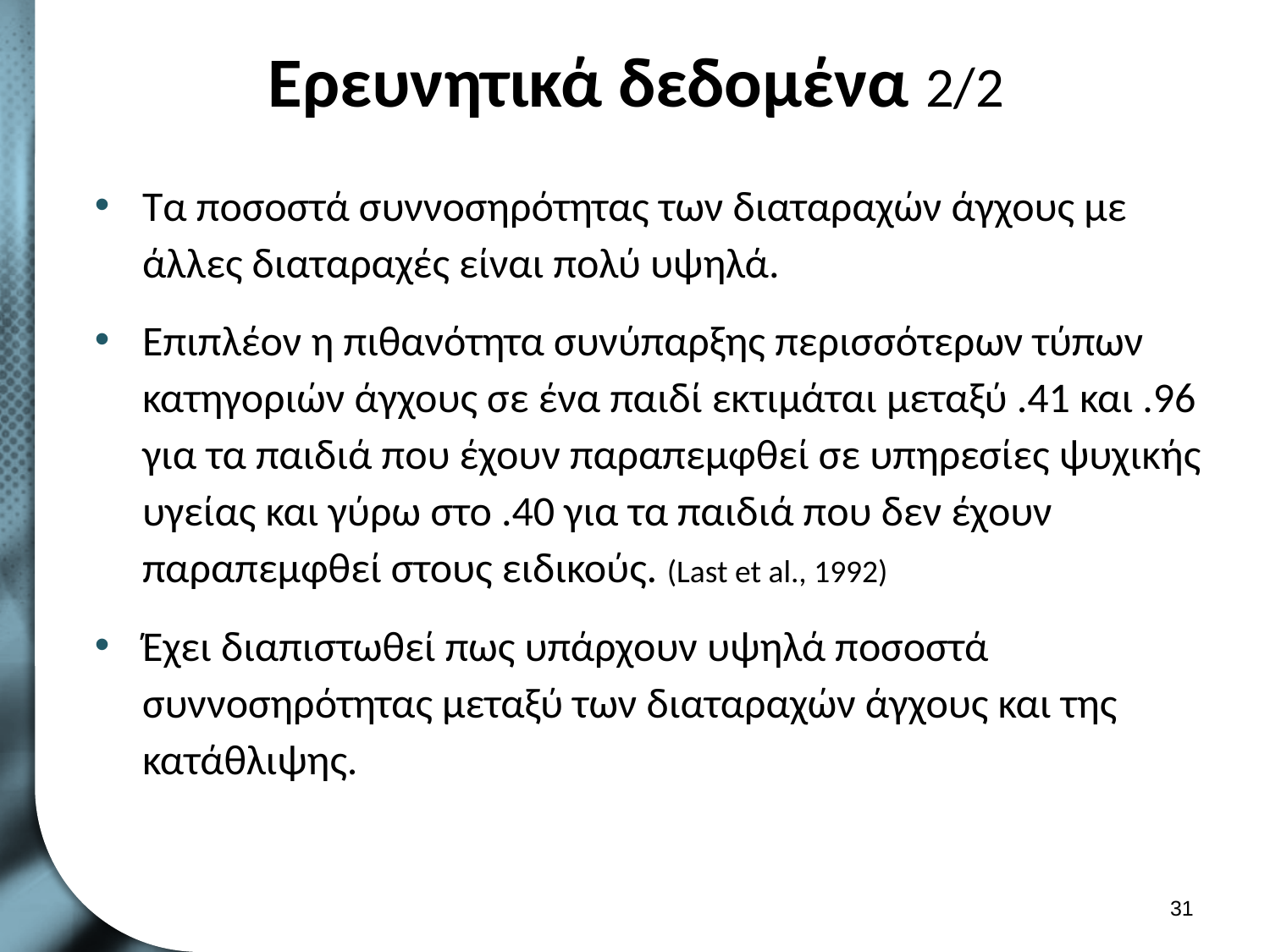

# Ερευνητικά δεδομένα 2/2
Τα ποσοστά συννοσηρότητας των διαταραχών άγχους με άλλες διαταραχές είναι πολύ υψηλά.
Επιπλέον η πιθανότητα συνύπαρξης περισσότερων τύπων κατηγοριών άγχους σε ένα παιδί εκτιμάται μεταξύ .41 και .96 για τα παιδιά που έχουν παραπεμφθεί σε υπηρεσίες ψυχικής υγείας και γύρω στο .40 για τα παιδιά που δεν έχουν παραπεμφθεί στους ειδικούς. (Last et al., 1992)
Έχει διαπιστωθεί πως υπάρχουν υψηλά ποσοστά συννοσηρότητας μεταξύ των διαταραχών άγχους και της κατάθλιψης.

31